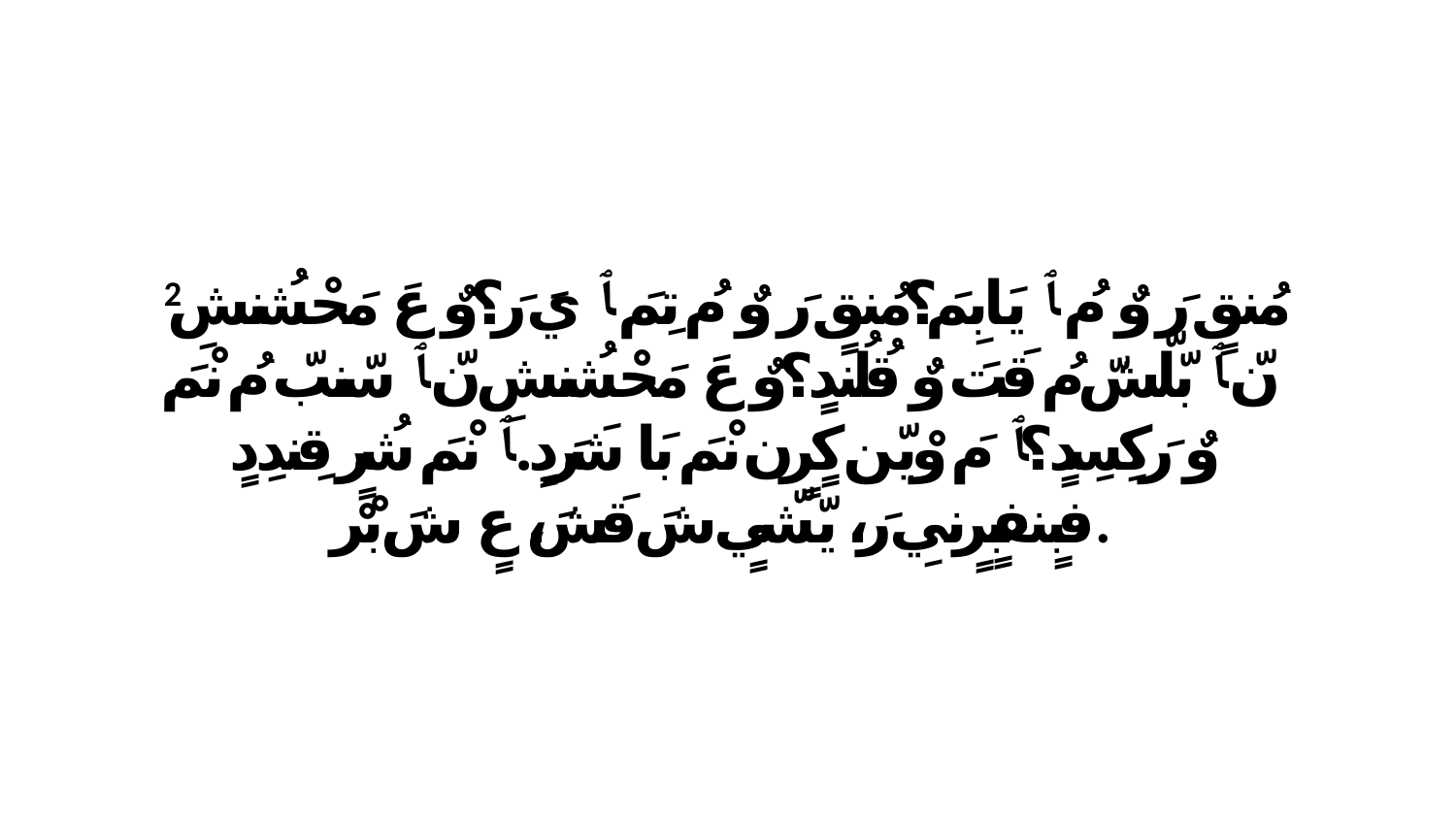

2 مُنقٍ رَ وٌ مُ ﭑ يَابِمَ؟مُنقٍ رَ وٌ مُ تِمَ ﭑ يَ رَ؟وٌ عَ مَحْشُنشِ نّ ﭑ بّلّشّ مُ قَتَ وٌ قُلُندٍ؟وٌ عَ مَحْشُنشِ نّ ﭑ سّنبّ مُ نْمَ وٌ رَكِسِدٍ؟ﭑ مَ وْيّن كٍرٍن نْمَ بَا شَرَدٍ.ﭑ نْمَ شُرٍ قِندِدٍ فبٍنفبٍرٍنيِ رَ، يّشّيٍ شَ قَشَ، عٍ شَ بْرْ.